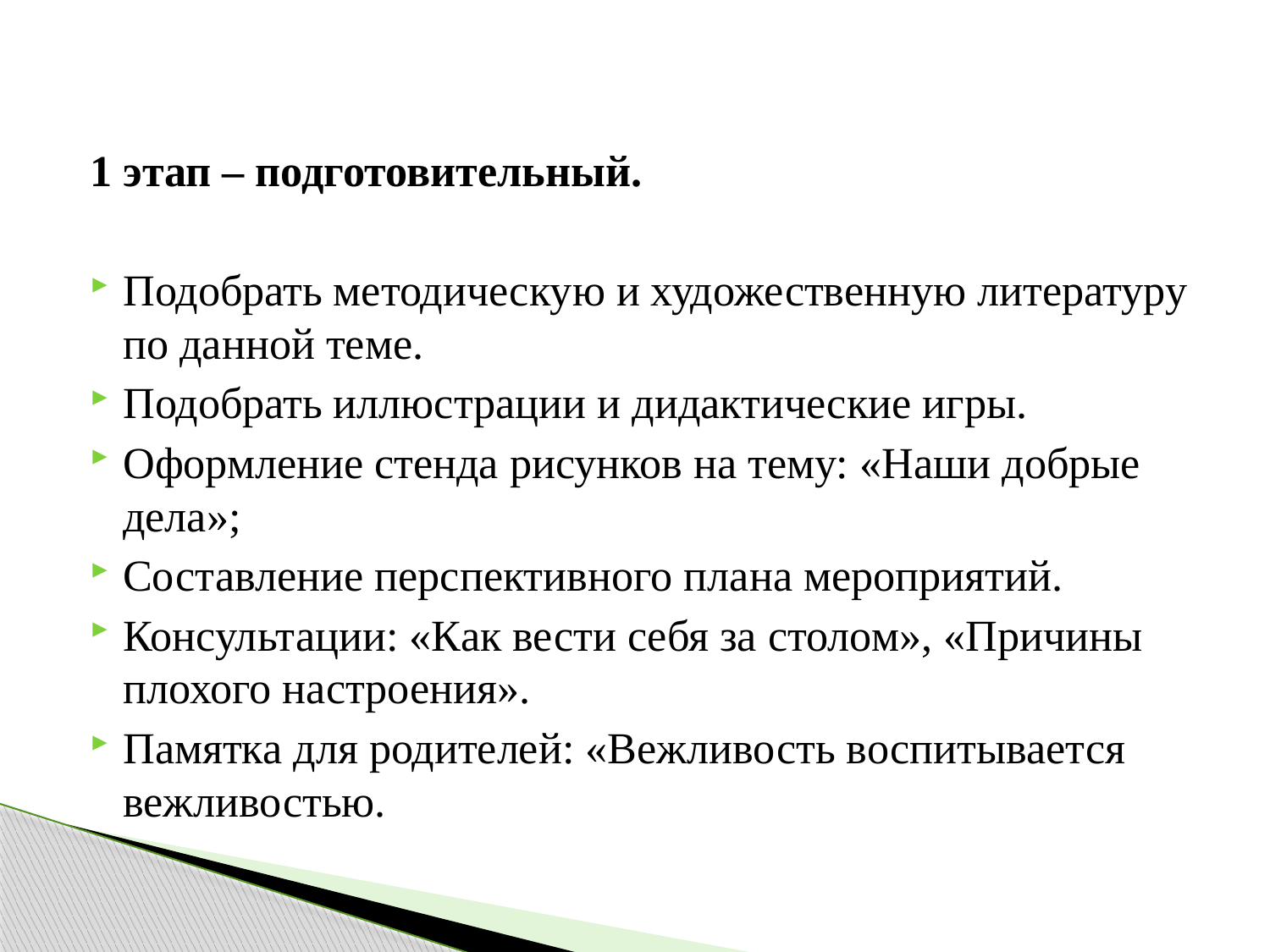

1 этап – подготовительный.

Подобрать методическую и художественную литературу по данной теме.
Подобрать иллюстрации и дидактические игры.
Оформление стенда рисунков на тему: «Наши добрые дела»;
Составление перспективного плана мероприятий.
Консультации: «Как вести себя за столом», «Причины плохого настроения».
Памятка для родителей: «Вежливость воспитывается вежливостью.